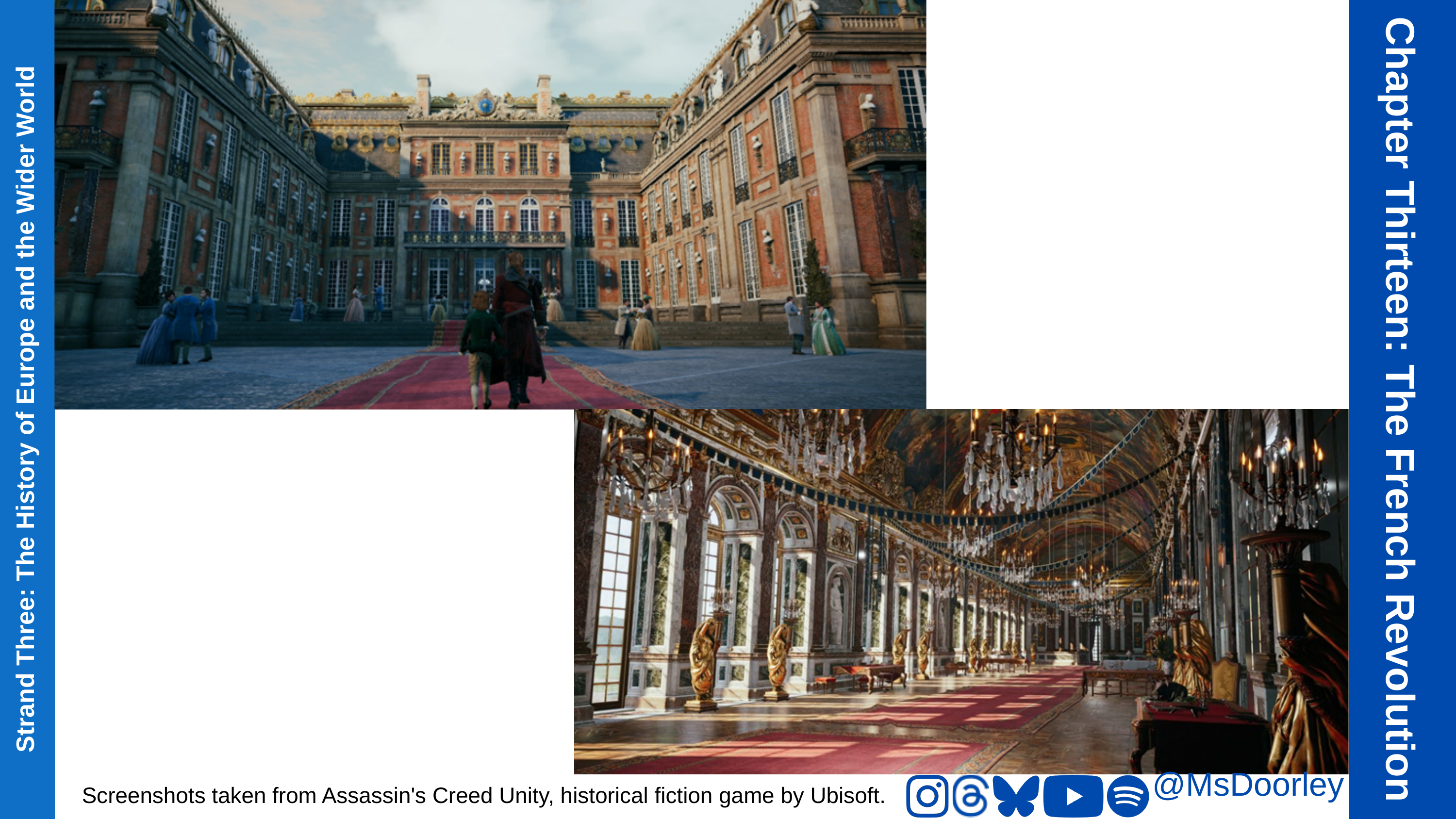

Chapter Thirteen: The French Revolution
Strand Three: The History of Europe and the Wider World

@MsDoorley
Screenshots taken from Assassin's Creed Unity, historical fiction game by Ubisoft.